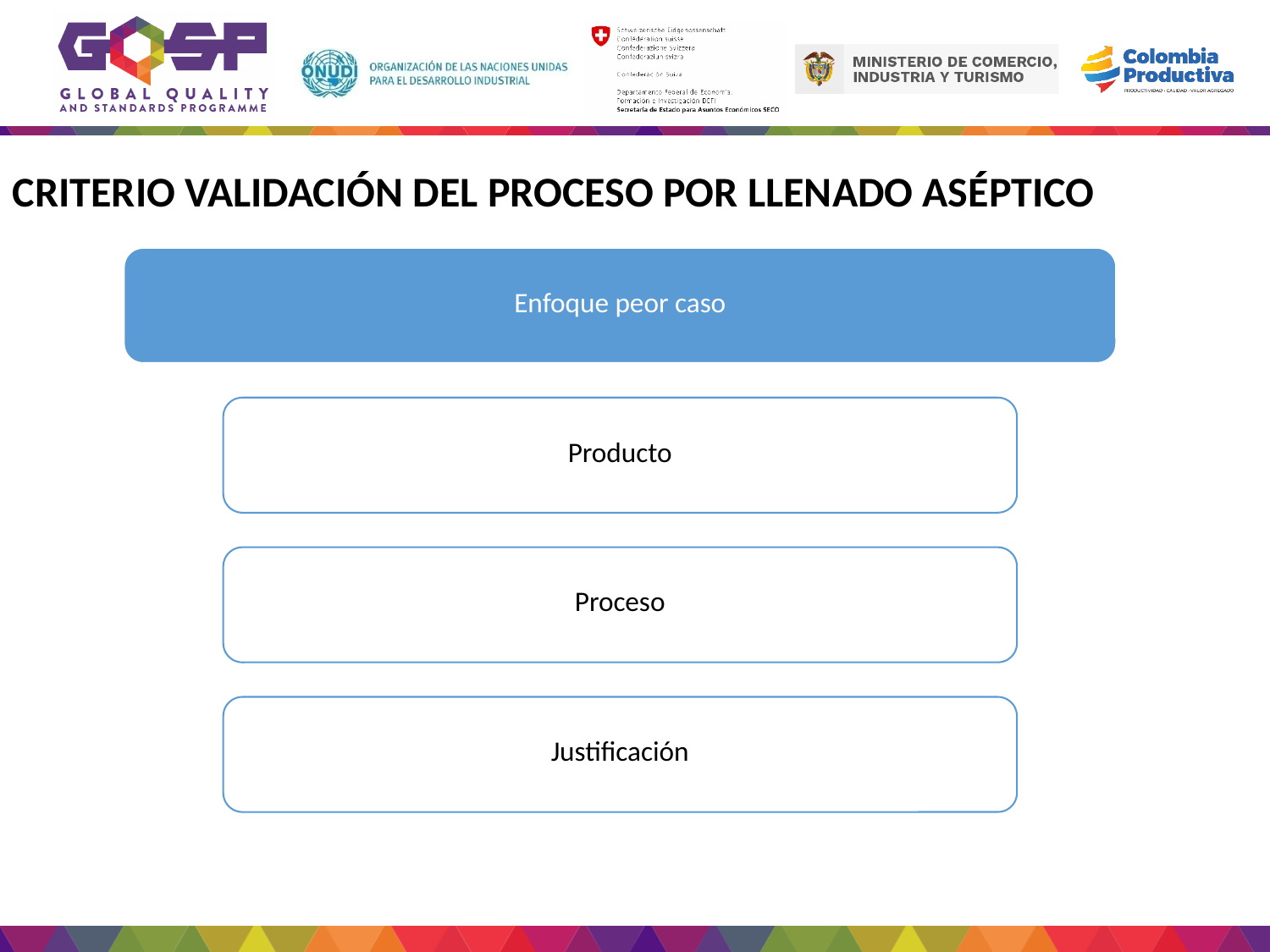

CRITERIO VALIDACIÓN DEL PROCESO POR LLENADO ASÉPTICO
Enfoque peor caso
Producto
Proceso
Proceso
Justificación